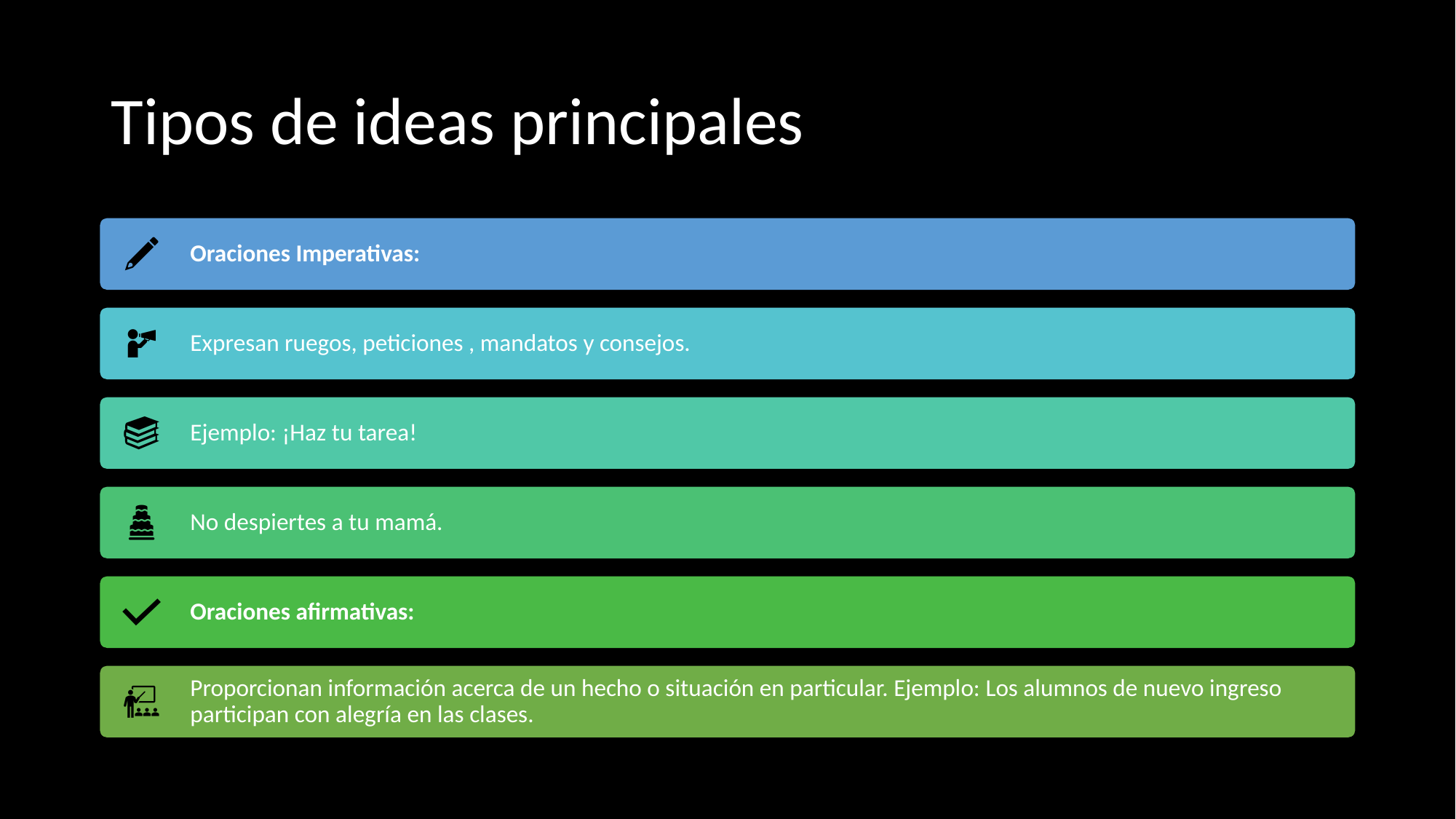

# Tipos de ideas principales
Oraciones Imperativas:
Expresan ruegos, peticiones , mandatos y consejos.
Ejemplo: ¡Haz tu tarea!
No despiertes a tu mamá.
Oraciones afirmativas:
Proporcionan información acerca de un hecho o situación en particular. Ejemplo: Los alumnos de nuevo ingreso participan con alegría en las clases.